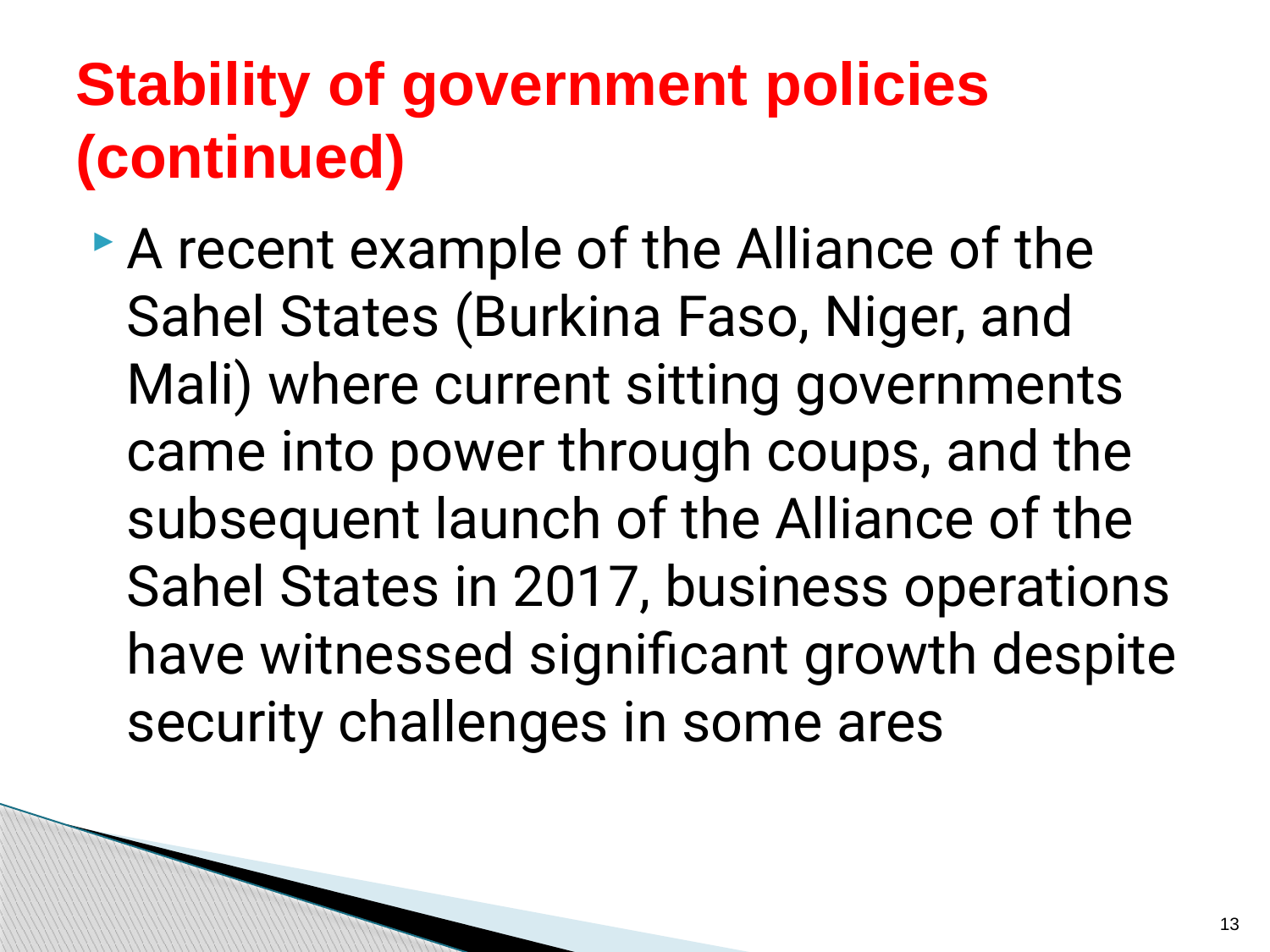

# Stability of government policies (continued)
A recent example of the Alliance of the Sahel States (Burkina Faso, Niger, and Mali) where current sitting governments came into power through coups, and the subsequent launch of the Alliance of the Sahel States in 2017, business operations have witnessed significant growth despite security challenges in some ares
13